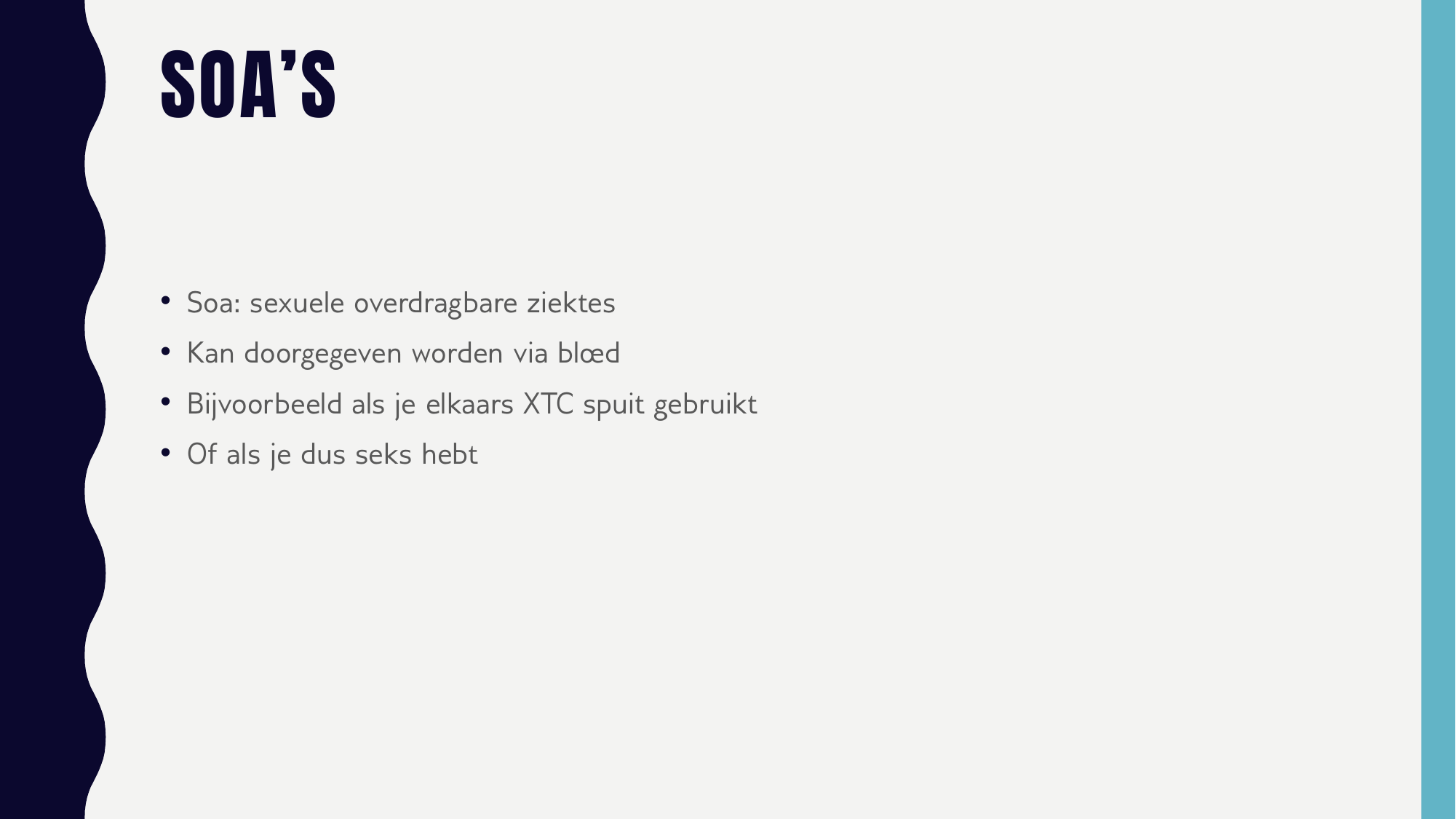

# SOA’S
Soa: sexuele overdragbare ziektes
Kan doorgegeven worden via bloed
Bijvoorbeeld als je elkaars XTC spuit gebruikt
Of als je dus seks hebt